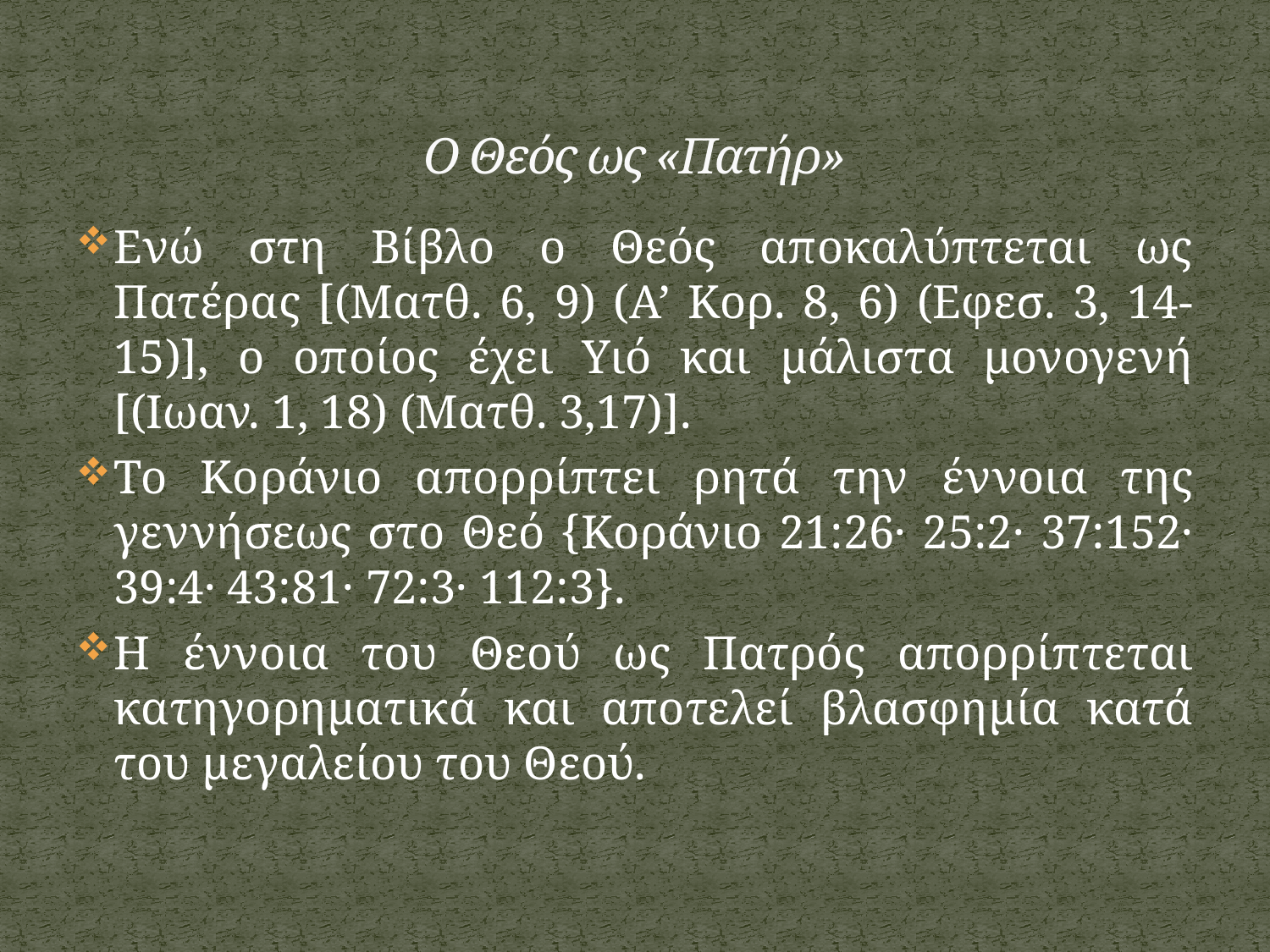

# Ο Θεός ως «Πατήρ»
Ενώ στη Βίβλο ο Θεός αποκαλύπτεται ως Πατέρας [(Ματθ. 6, 9) (Α’ Κορ. 8, 6) (Εφεσ. 3, 14-15)], ο οποίος έχει Υιό και μάλιστα μονογενή [(Ιωαν. 1, 18) (Ματθ. 3,17)].
Το Κοράνιο απορρίπτει ρητά την έννοια της γεννήσεως στο Θεό {Κοράνιο 21:26· 25:2· 37:152· 39:4· 43:81· 72:3· 112:3}.
Η έννοια του Θεού ως Πατρός απορρίπτεται κατηγορηματικά και αποτελεί βλασφημία κατά του μεγαλείου του Θεού.